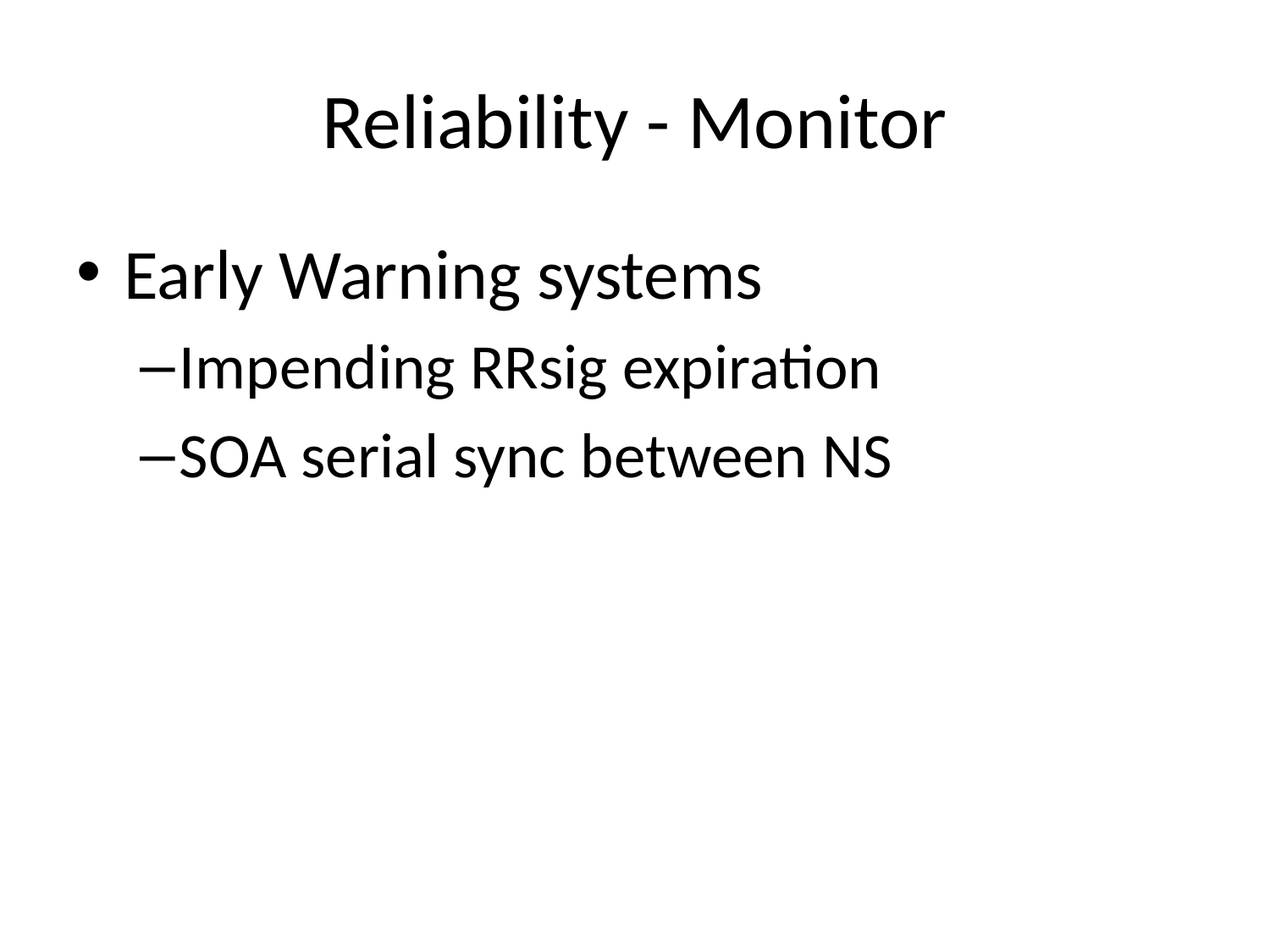

# Reliability - Monitor
Early Warning systems
Impending RRsig expiration
SOA serial sync between NS